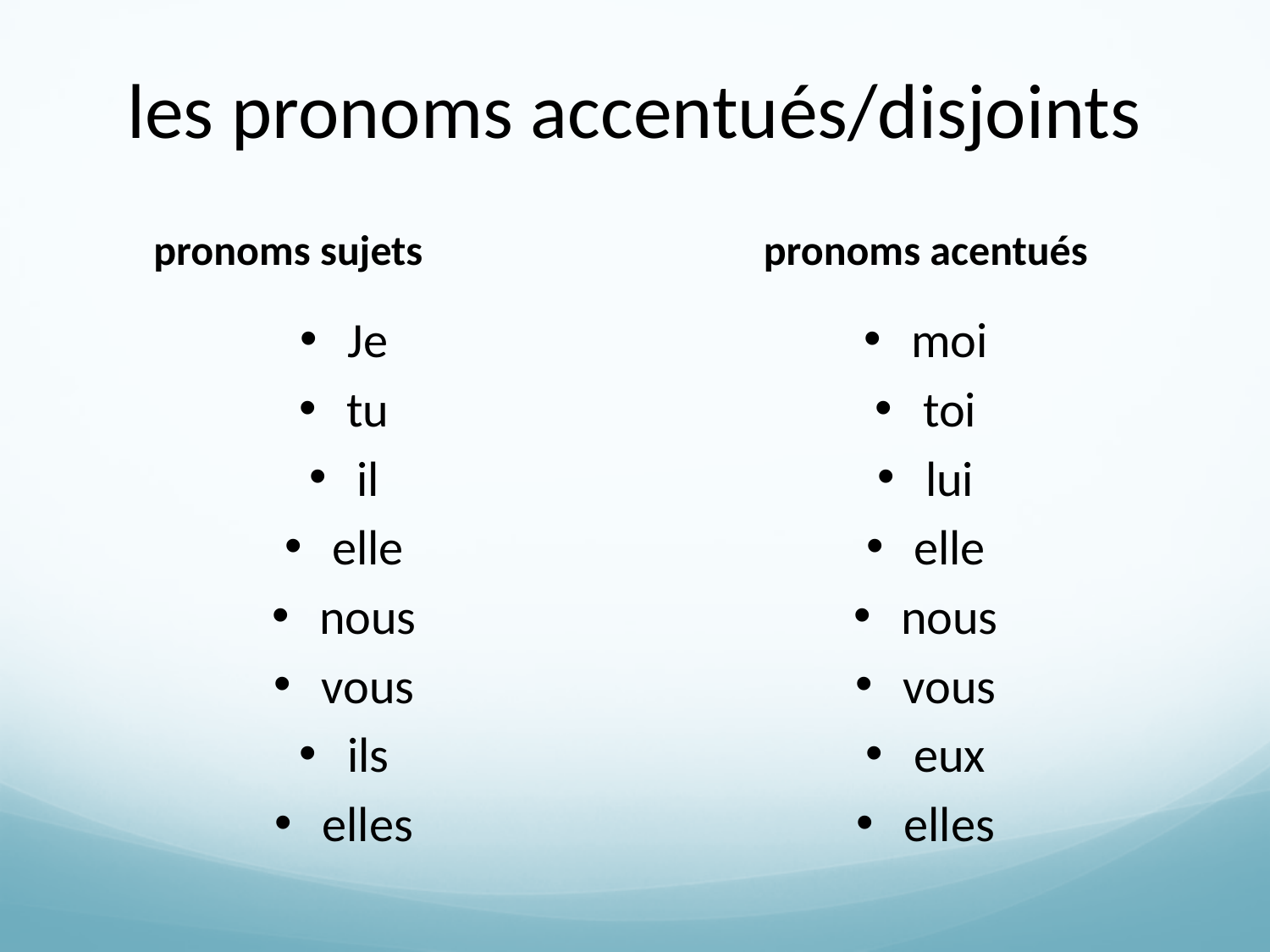

# les pronoms accentués/disjoints
pronoms sujets
pronoms acentués
moi
toi
lui
elle
nous
vous
eux
elles
Je
tu
il
elle
nous
vous
ils
elles